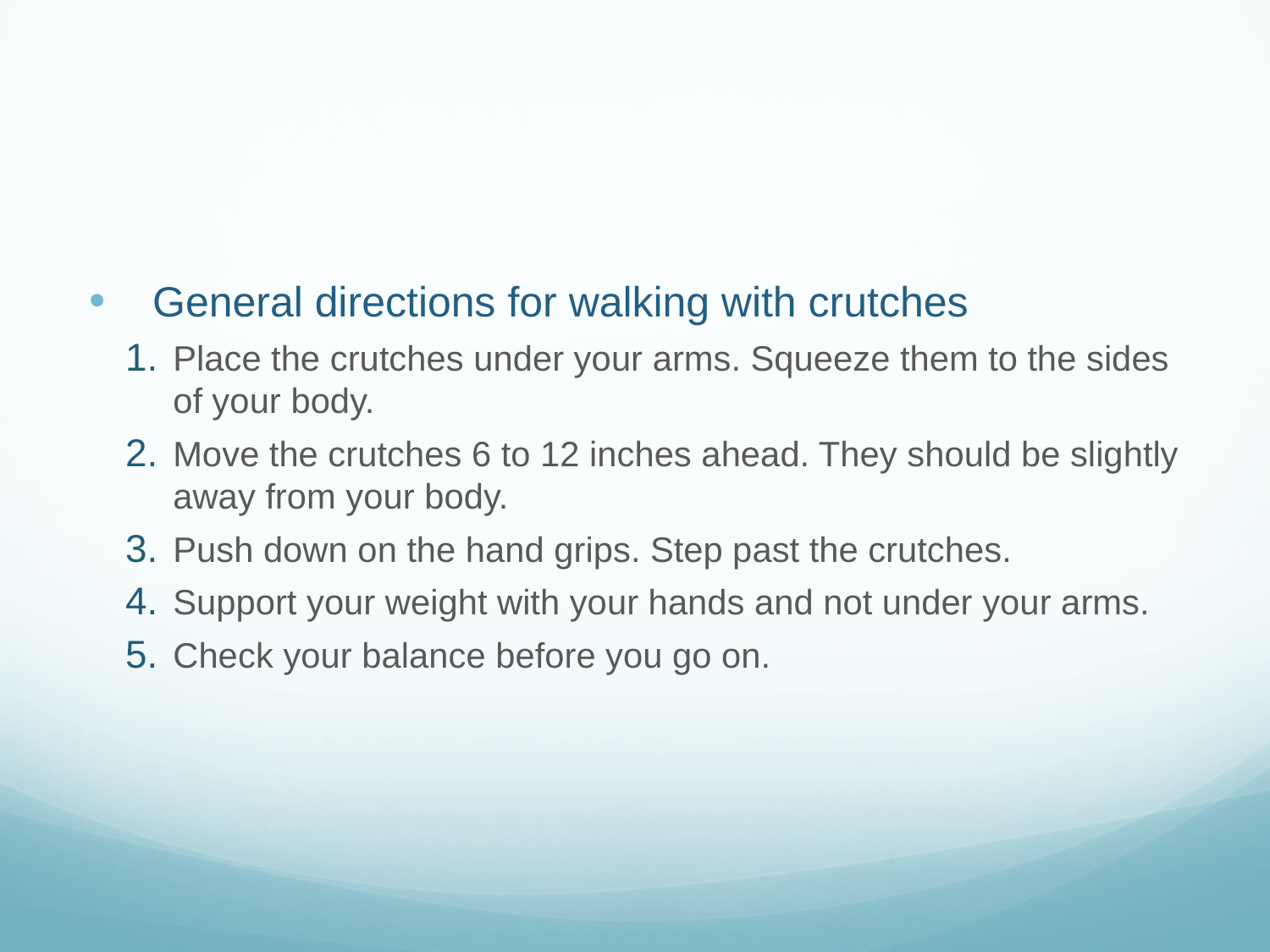

#
General directions for walking with crutches
Place the crutches under your arms. Squeeze them to the sides of your body.
Move the crutches 6 to 12 inches ahead. They should be slightly away from your body.
Push down on the hand grips. Step past the crutches.
Support your weight with your hands and not under your arms.
Check your balance before you go on.